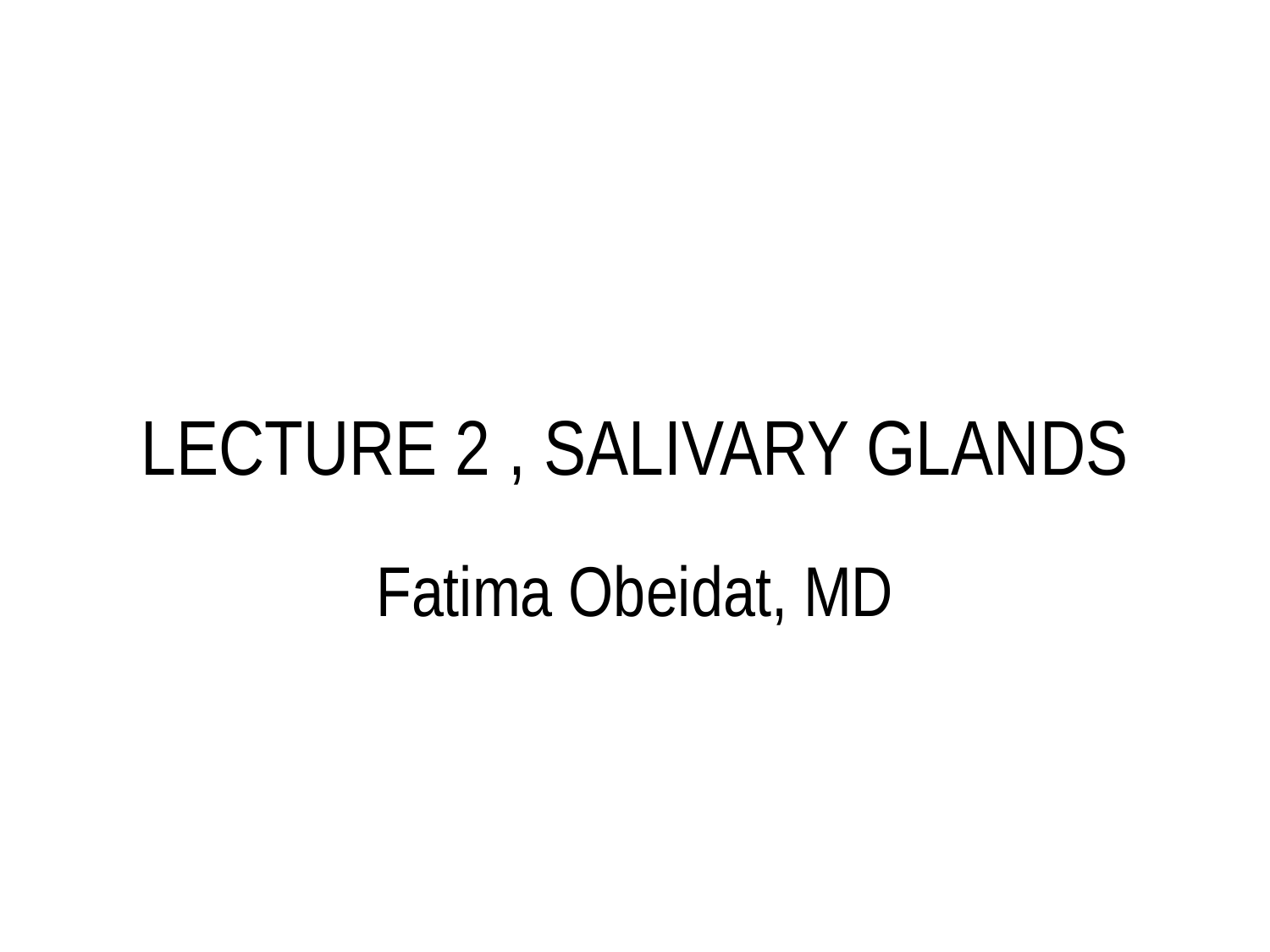

# LECTURE 2 , SALIVARY GLANDS
Fatima Obeidat, MD